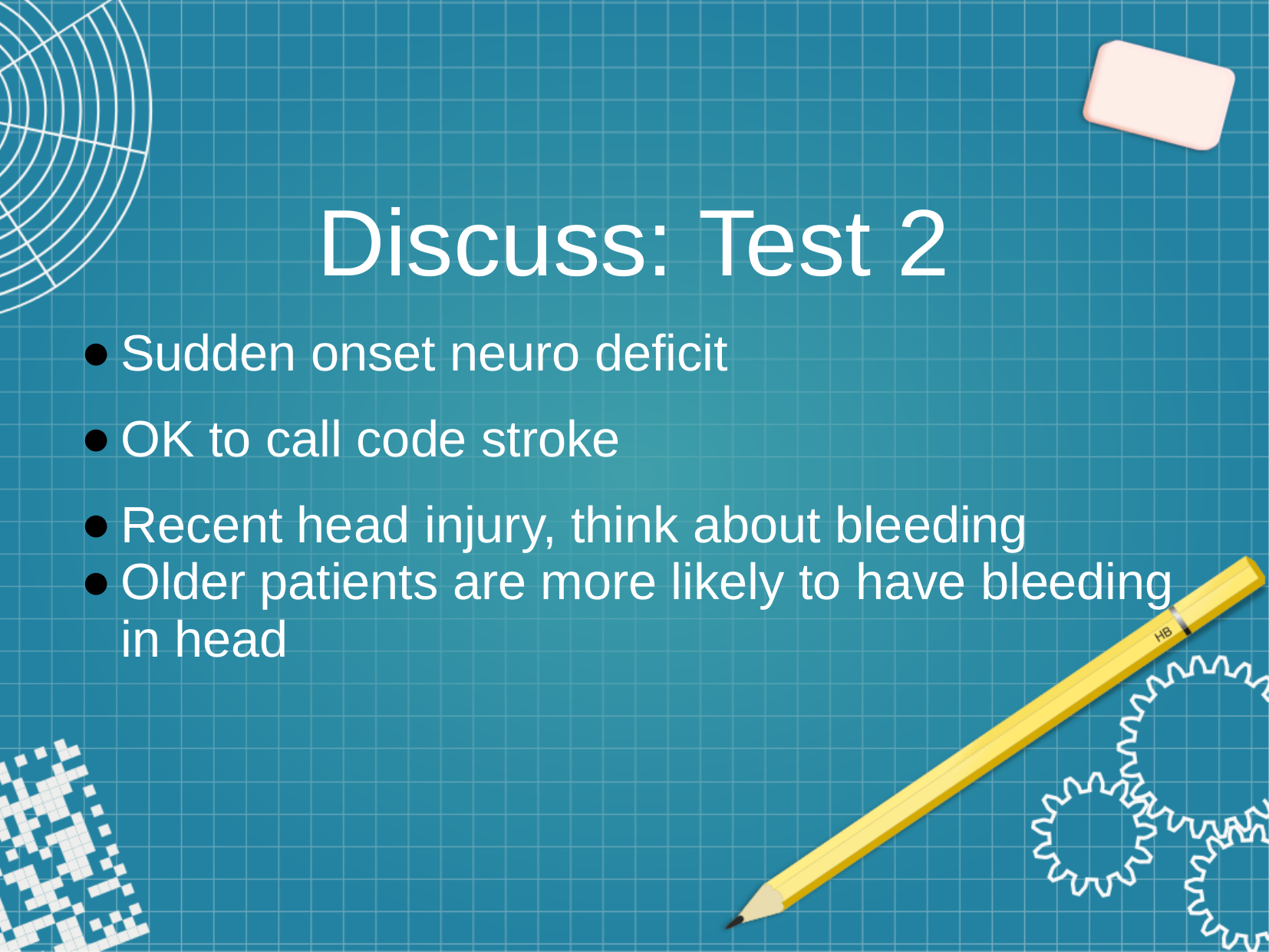

# Discuss: Test 2
Sudden onset neuro deficit
OK to call code stroke
Recent head injury, think about bleeding
Older patients are more likely to have bleeding in head